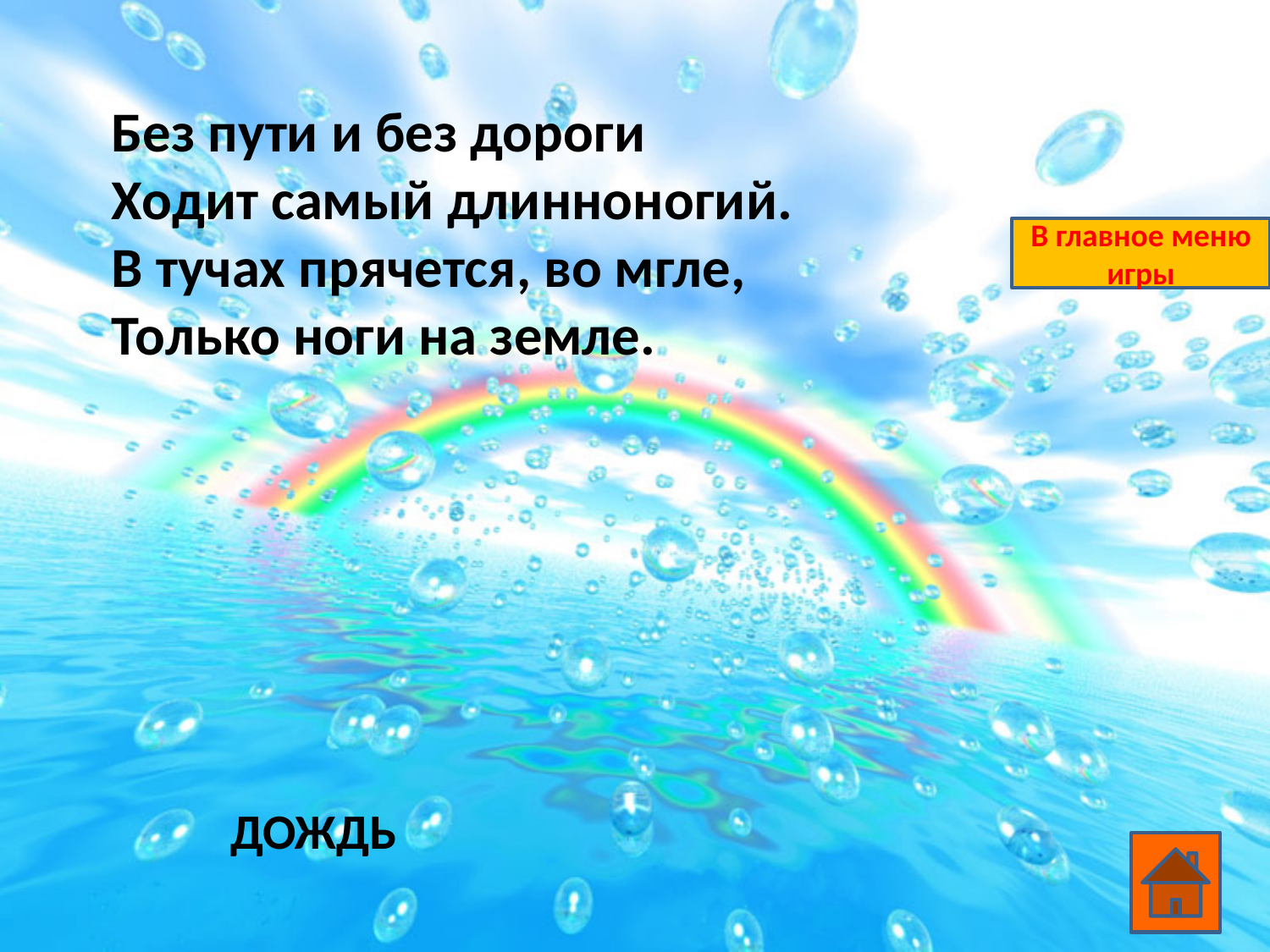

Без пути и без дороги
Ходит самый длинноногий.
В тучах прячется, во мгле,
Только ноги на земле.
В главное меню игры
ДОЖДЬ